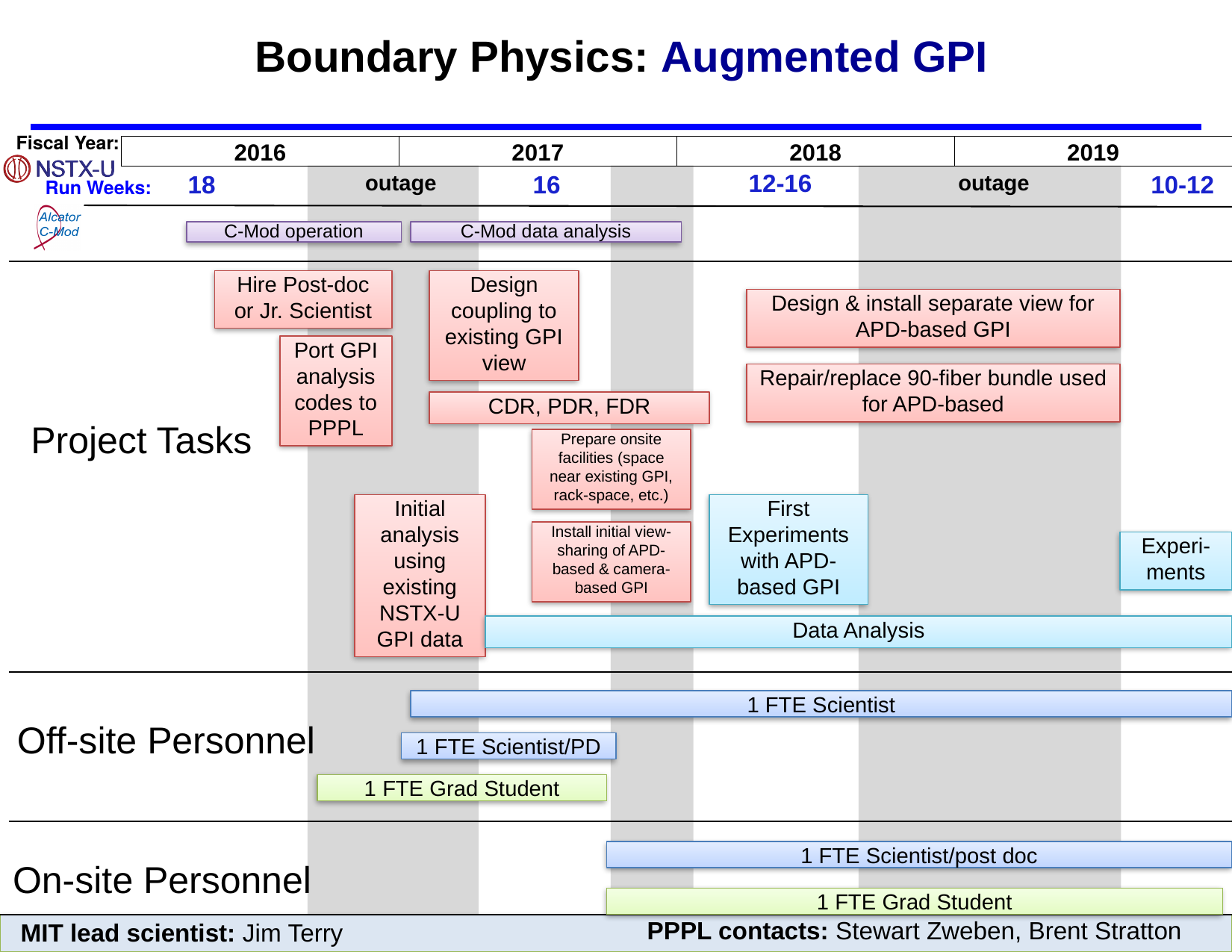

Boundary Physics: Augmented GPI
Hire Post-doc or Jr. Scientist
Design coupling to existing GPI view
Design & install separate view for APD-based GPI
Port GPI analysis codes to PPPL
Repair/replace 90-fiber bundle used for APD-based
CDR, PDR, FDR
Project Tasks
Prepare onsite facilities (space near existing GPI, rack-space, etc.)
Initial analysis using existing NSTX-U GPI data
First Experiments with APD-based GPI
Install initial view-sharing of APD-based & camera-based GPI
Experi-ments
Data Analysis
1 FTE Scientist
Off-site Personnel
1 FTE Scientist/PD
1 FTE Grad Student
1 FTE Scientist/post doc
On-site Personnel
1 FTE Grad Student
PPPL contacts: Stewart Zweben, Brent Stratton
MIT lead scientist: Jim Terry